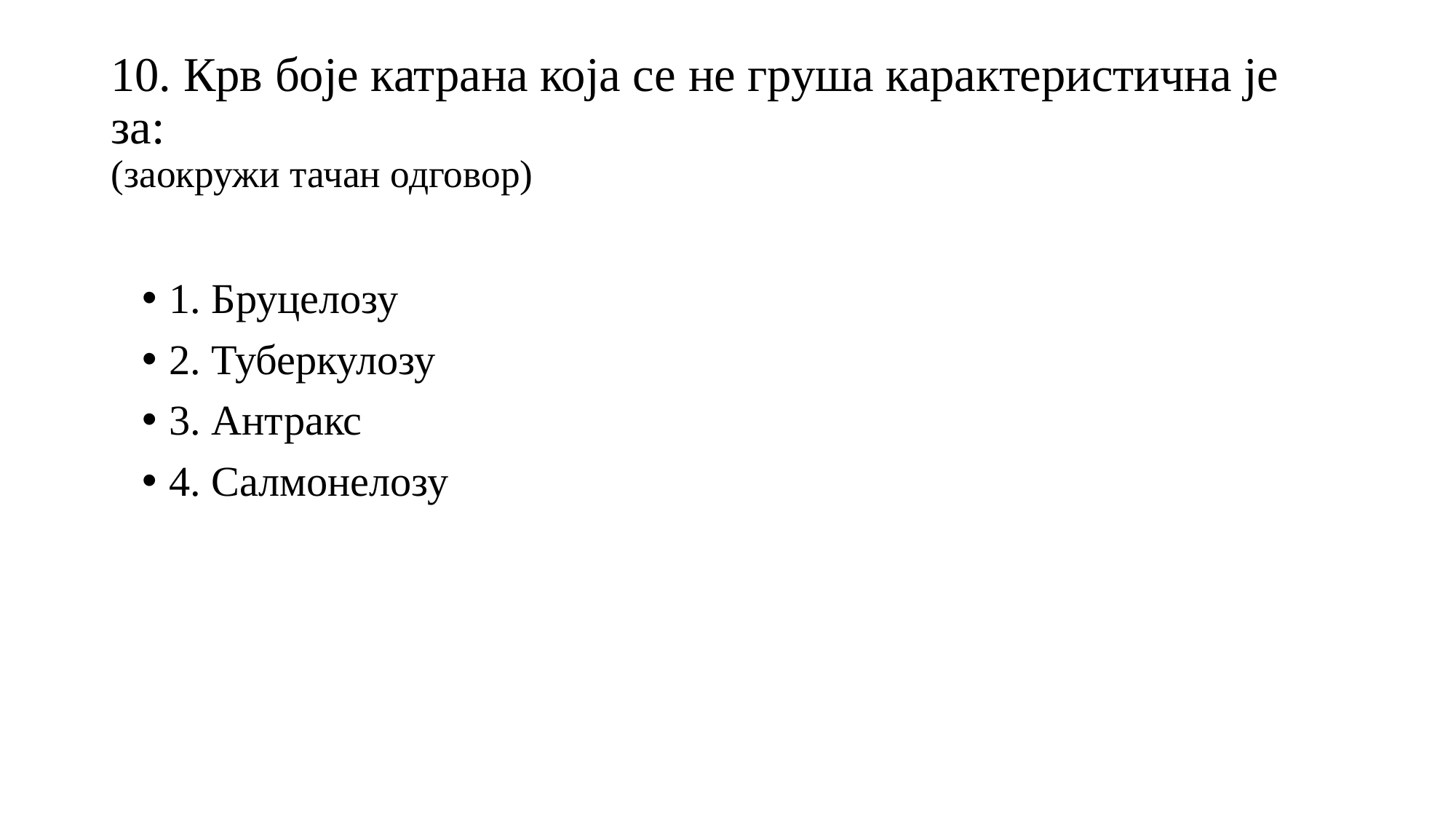

# 10. Крв боје катрана која се не груша карактеристична је за: (заокружи тачан одговор)
1. Бруцелозу
2. Туберкулозу
3. Антракс
4. Салмонелозу